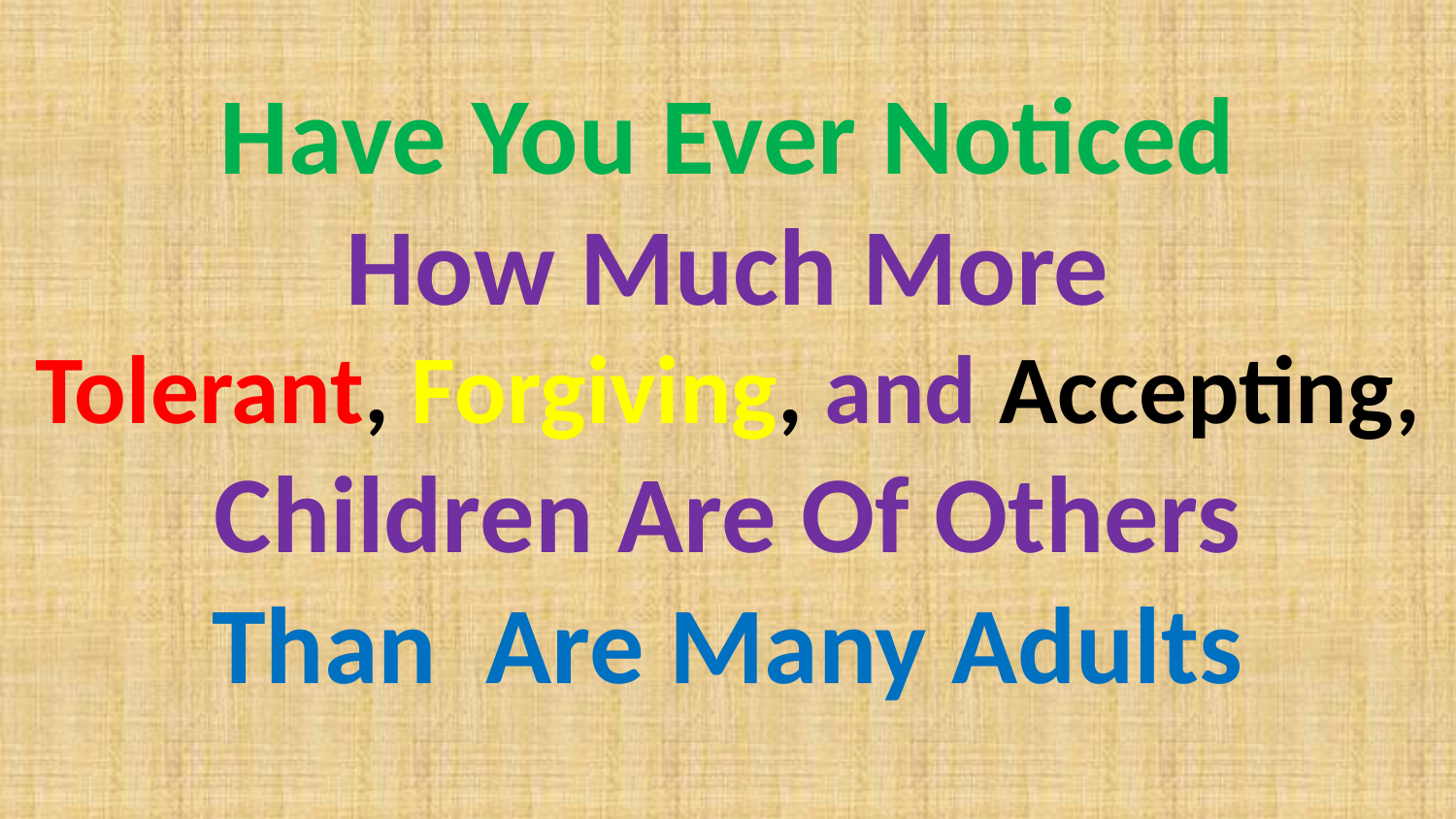

Have You Ever Noticed
How Much More
Tolerant, Forgiving, and Accepting,
Children Are Of Others
Than  Are Many Adults